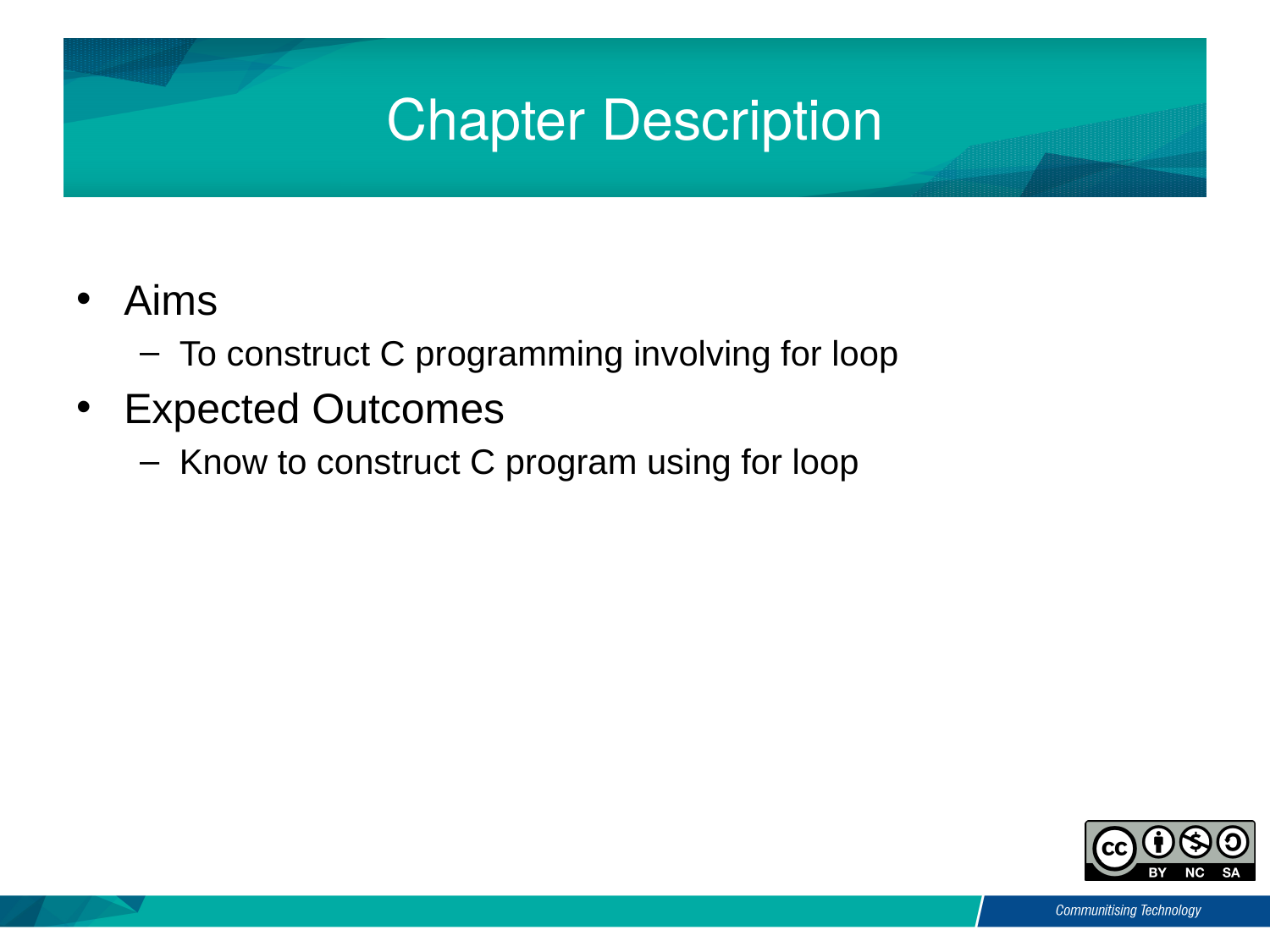

# Chapter Description
Aims
To construct C programming involving for loop
Expected Outcomes
Know to construct C program using for loop